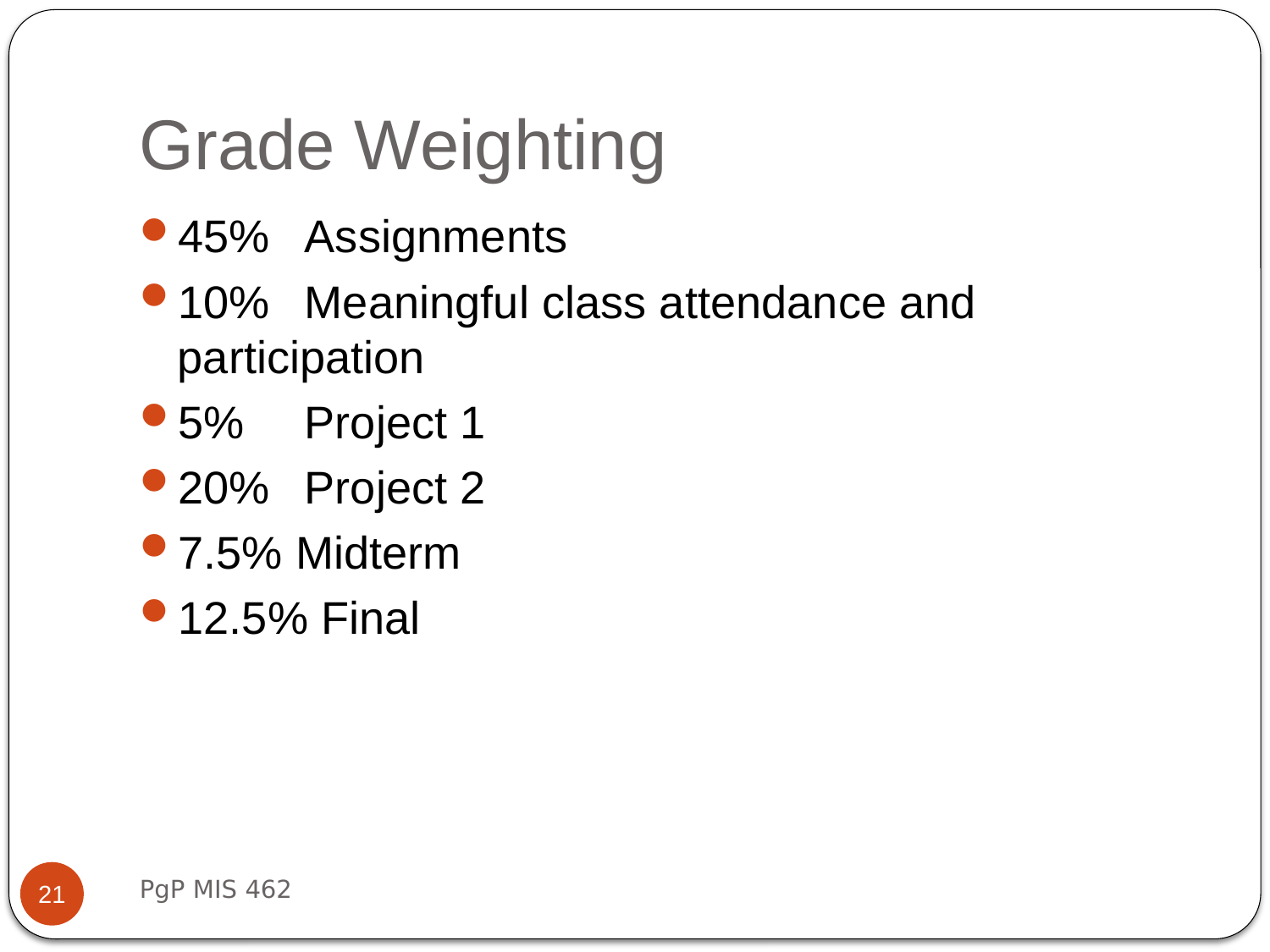

# Grade Weighting
45%	Assignments
10%	Meaningful class attendance and participation
5%	Project 1
20% 	Project 2
7.5% Midterm
12.5% Final

PgP MIS 462
21